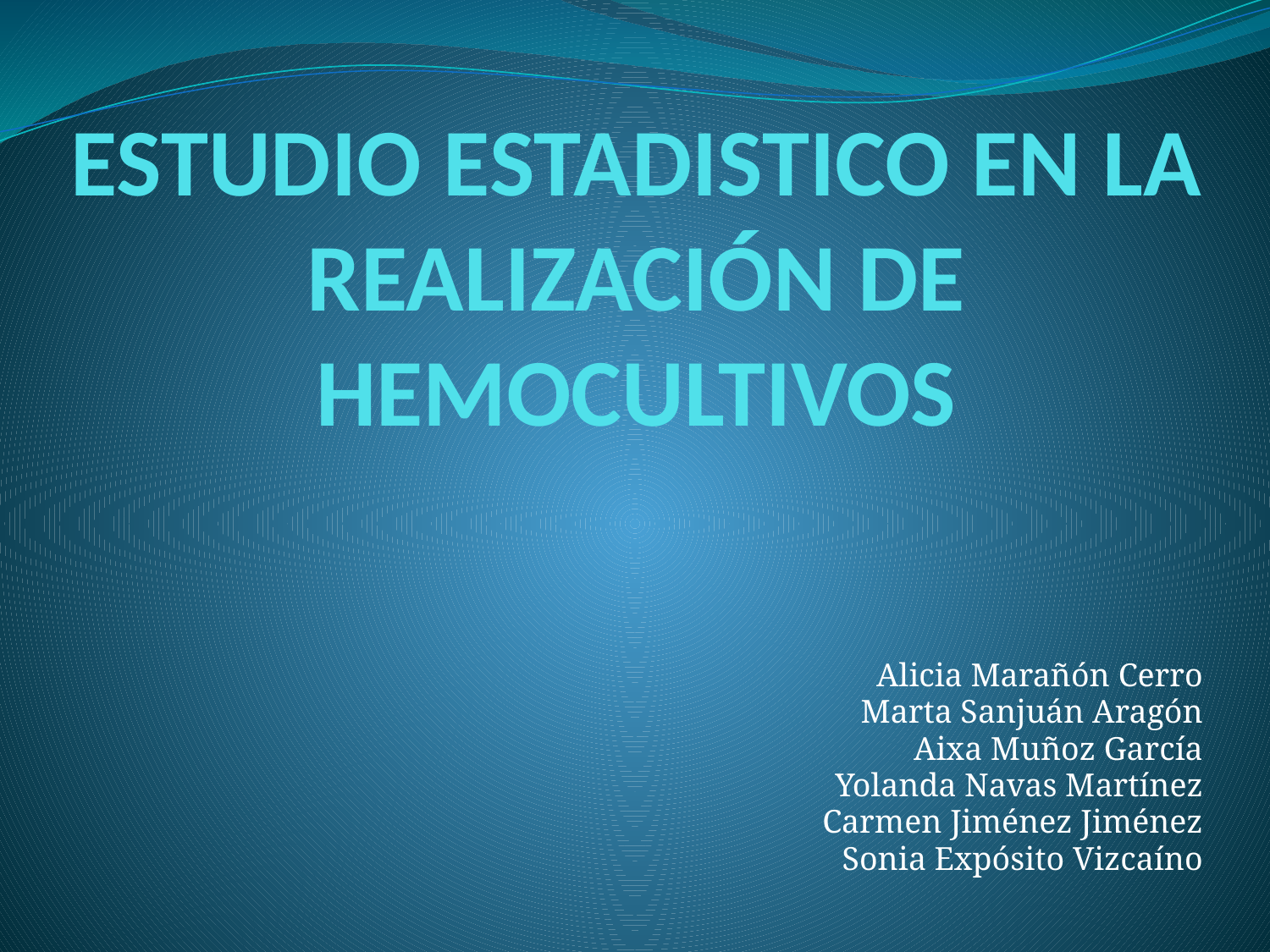

# ESTUDIO ESTADISTICO EN LA REALIZACIÓN DE HEMOCULTIVOS
Alicia Marañón Cerro
Marta Sanjuán Aragón
Aixa Muñoz García
Yolanda Navas Martínez
Carmen Jiménez Jiménez
Sonia Expósito Vizcaíno